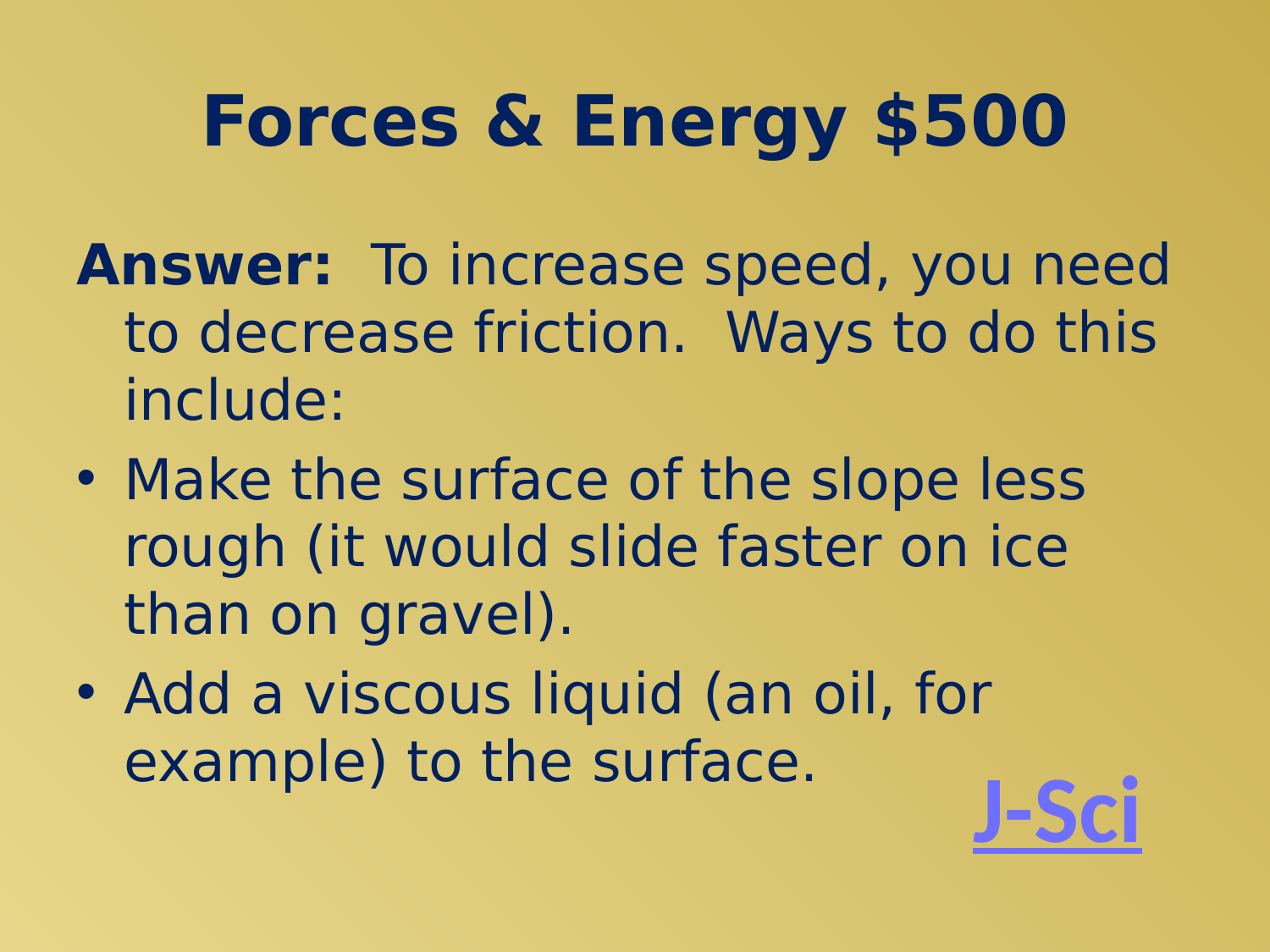

# Forces & Energy $500
Answer:  To increase speed, you need to decrease friction.  Ways to do this include:
Make the surface of the slope less rough (it would slide faster on ice than on gravel).
Add a viscous liquid (an oil, for example) to the surface.
J-Sci